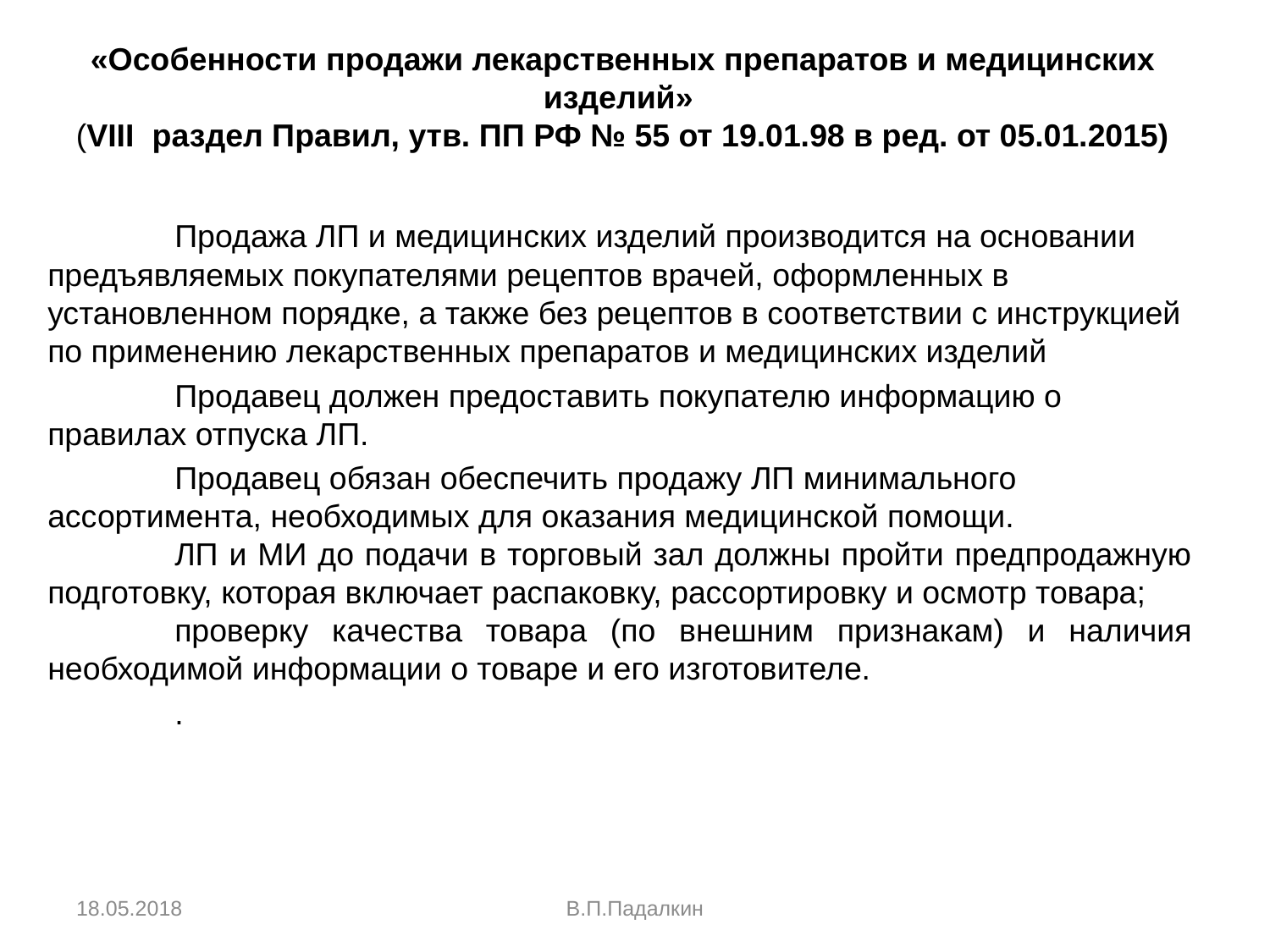

# «Особенности продажи лекарственных препаратов и медицинских изделий» (VIII  раздел Правил, утв. ПП РФ № 55 от 19.01.98 в ред. от 05.01.2015)
	Продажа ЛП и медицинских изделий производится на основании предъявляемых покупателями рецептов врачей, оформленных в установленном порядке, а также без рецептов в соответствии с инструкцией по применению лекарственных препаратов и медицинских изделий
	Продавец должен предоставить покупателю информацию о правилах отпуска ЛП.
	Продавец обязан обеспечить продажу ЛП минимального ассортимента, необходимых для оказания медицинской помощи.
	ЛП и МИ до подачи в торговый зал должны пройти предпродажную подготовку, которая включает распаковку, рассортировку и осмотр товара;
	проверку качества товара (по внешним признакам) и наличия необходимой информации о товаре и его изготовителе.
	.

18.05.2018
В.П.Падалкин
102